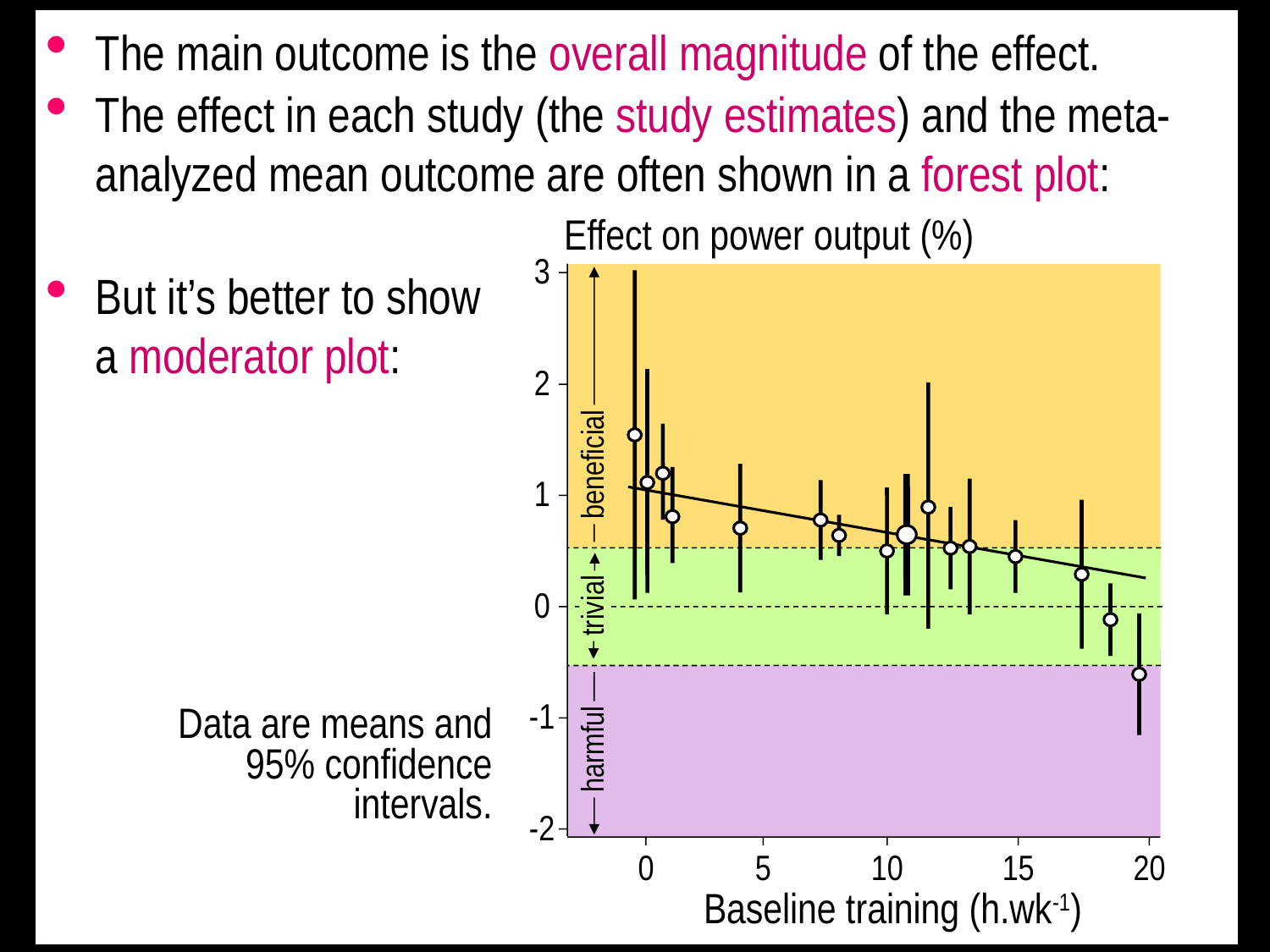

The main outcome is the overall magnitude of the effect.
The effect in each study (the study estimates) and the meta-analyzed mean outcome are often shown in a forest plot:

But it’s better to show
a moderator plot:

Effect on power output (%)
3

2

beneficial

1

0
trivial

-1

harmful

-2

0

5

10

15

20
Baseline training (h.wk-1)

harmful
trivial
beneficial

Study1

Study2

Study3

Study4

Study5

Study6

Study7

Study8

Study9

Study10

Study11

Study12

Study13

Study14

Study15
Data are means and 95% confidence intervals.

Mean

-2
-1
0
1
2
3
Effect on power output (%)